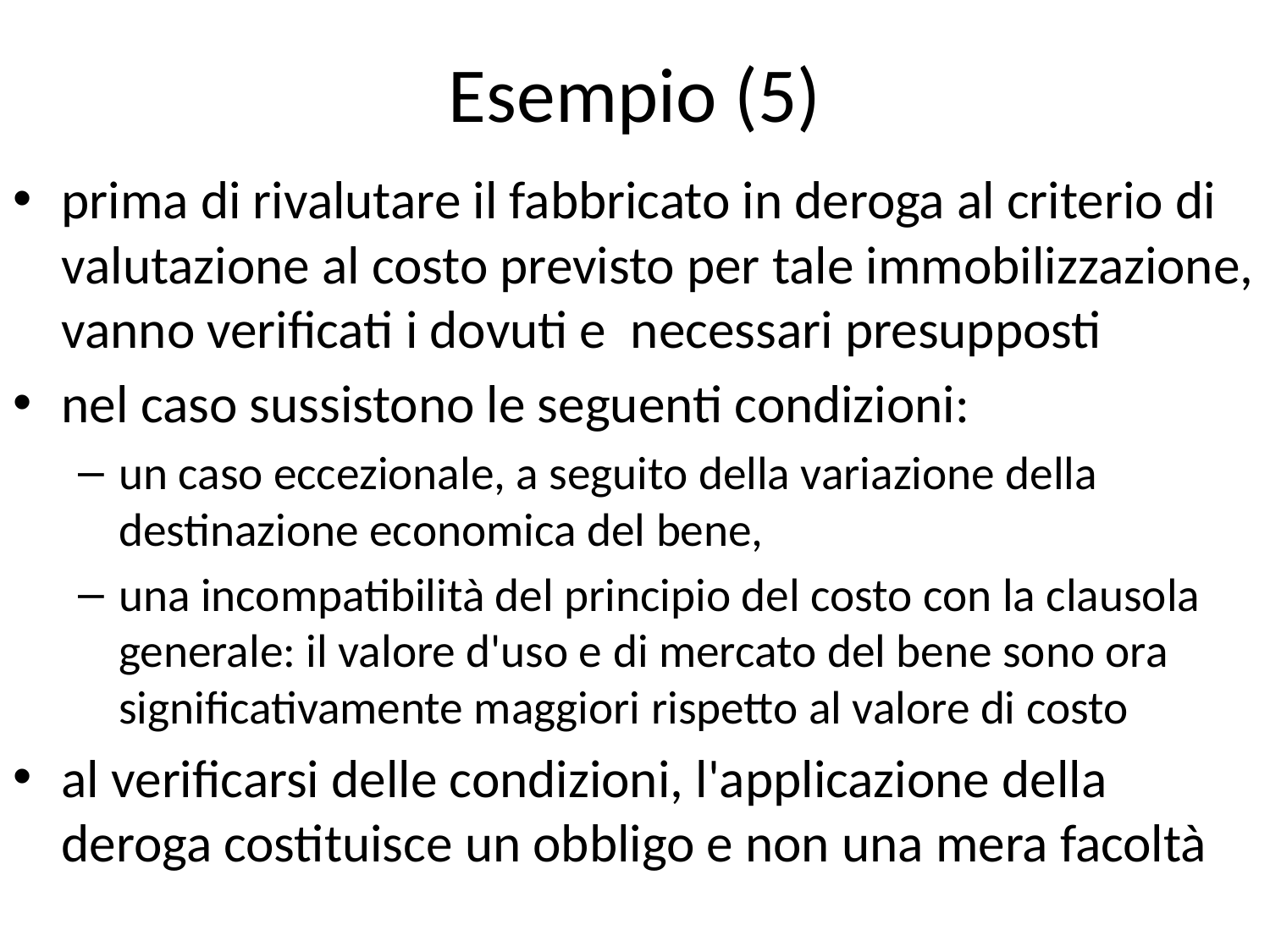

# Esempio (5)
prima di rivalutare il fabbricato in deroga al criterio di valutazione al costo previsto per tale immobilizzazione, vanno verificati i dovuti e  necessari presupposti
nel caso sussistono le seguenti condizioni:
un caso eccezionale, a seguito della variazione della destinazione economica del bene,
una incompatibilità del principio del costo con la clausola generale: il valore d'uso e di mercato del bene sono ora significativamente maggiori rispetto al valore di costo
al verificarsi delle condizioni, l'applicazione della deroga costituisce un obbligo e non una mera facoltà